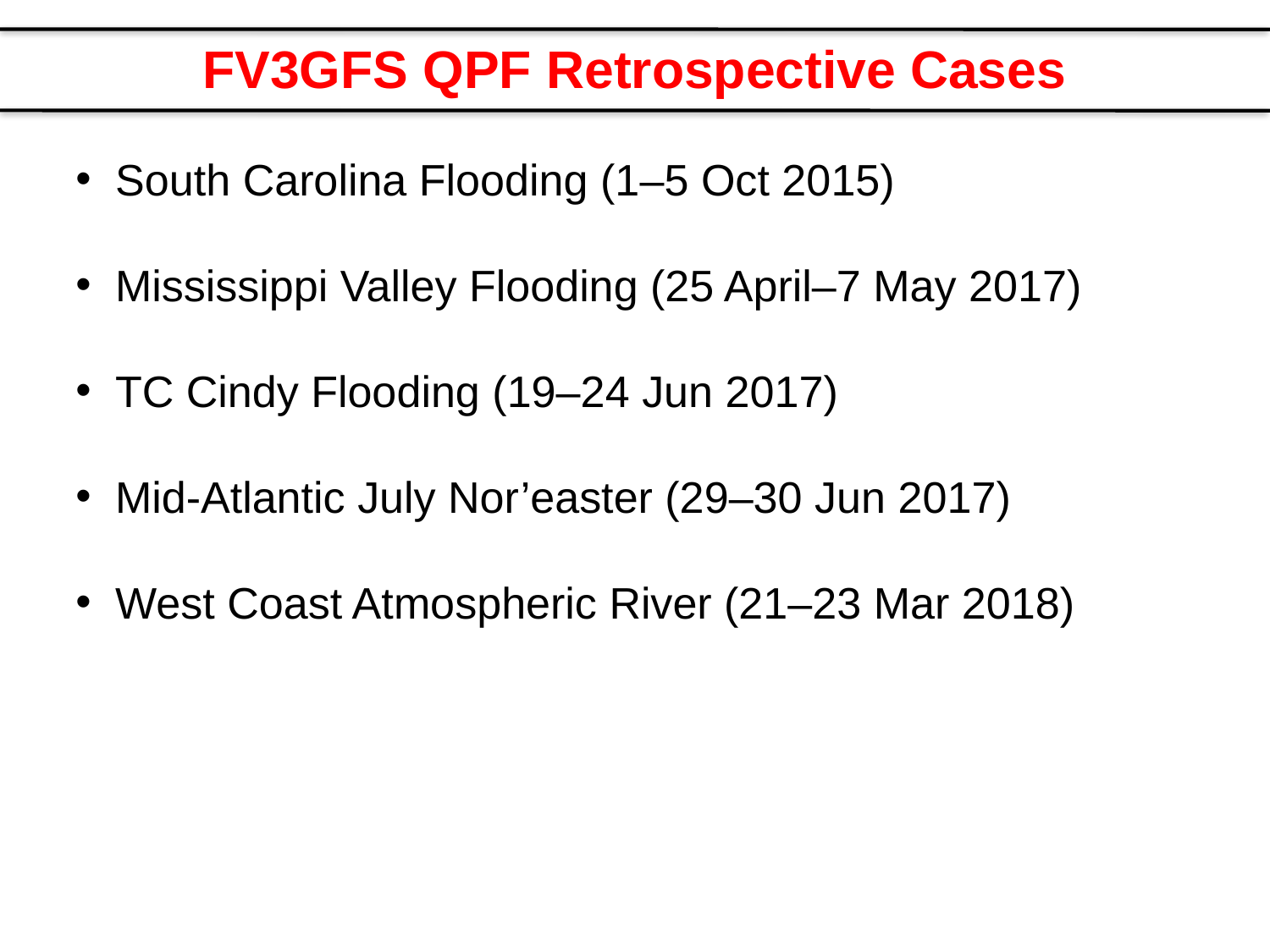

FV3GFS QPF Retrospective Cases
South Carolina Flooding (1–5 Oct 2015)

Mississippi Valley Flooding (25 April–7 May 2017)

TC Cindy Flooding (19–24 Jun 2017)

Mid-Atlantic July Nor’easter (29–30 Jun 2017)

West Coast Atmospheric River (21–23 Mar 2018)